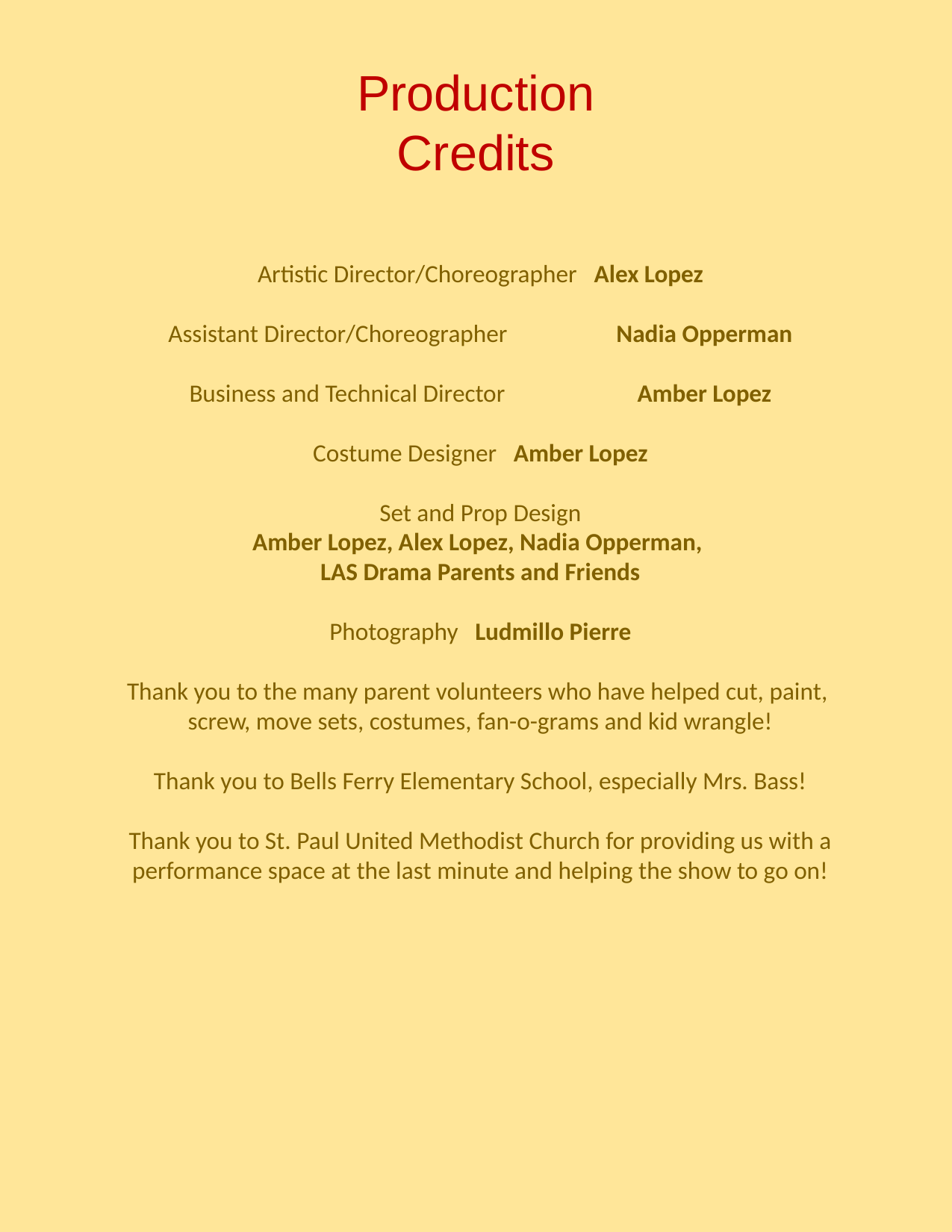

Production Credits
Artistic Director/Choreographer   Alex Lopez

Assistant Director/Choreographer	Nadia Opperman

Business and Technical Director		Amber Lopez

Costume Designer   Amber Lopez

Set and Prop Design
Amber Lopez, Alex Lopez, Nadia Opperman,
LAS Drama Parents and Friends

Photography   Ludmillo Pierre

Thank you to the many parent volunteers who have helped cut, paint,
screw, move sets, costumes, fan-o-grams and kid wrangle!

Thank you to Bells Ferry Elementary School, especially Mrs. Bass!

Thank you to St. Paul United Methodist Church for providing us with a performance space at the last minute and helping the show to go on!